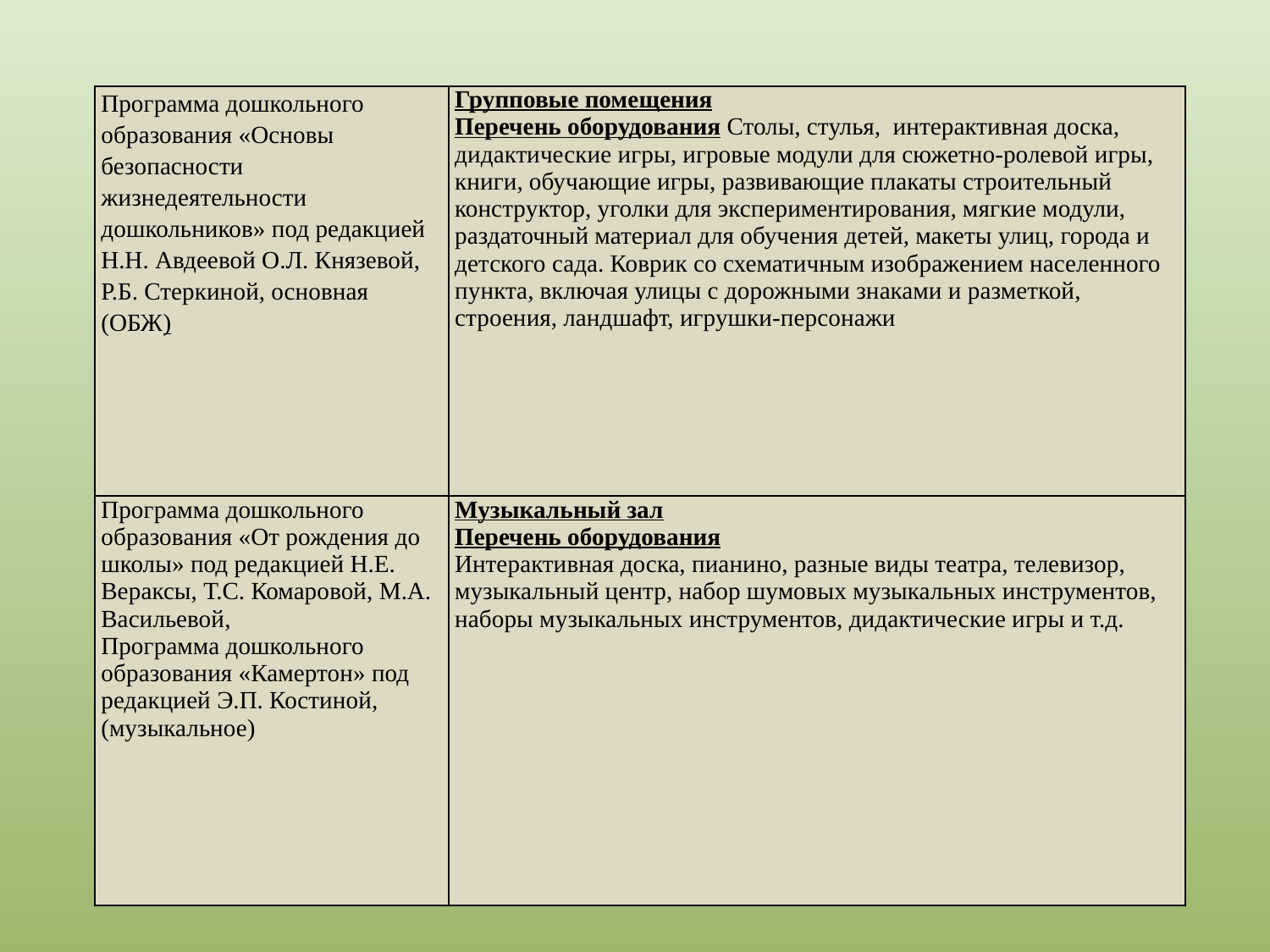

| Программа дошкольного образования «Основы безопасности жизнедеятельности дошкольников» под редакцией Н.Н. Авдеевой О.Л. Князевой, Р.Б. Стеркиной, основная (ОБЖ) | Групповые помещения Перечень оборудования Столы, стулья, интерактивная доска, дидактические игры, игровые модули для сюжетно-ролевой игры, книги, обучающие игры, развивающие плакаты строительный конструктор, уголки для экспериментирования, мягкие модули, раздаточный материал для обучения детей, макеты улиц, города и детского сада. Коврик со схематичным изображением населенного пункта, включая улицы с дорожными знаками и разметкой, строения, ландшафт, игрушки-персонажи |
| --- | --- |
| Программа дошкольного образования «От рождения до школы» под редакцией Н.Е. Вераксы, Т.С. Комаровой, М.А. Васильевой, Программа дошкольного образования «Камертон» под редакцией Э.П. Костиной, (музыкальное) | Музыкальный зал Перечень оборудования Интерактивная доска, пианино, разные виды театра, телевизор, музыкальный центр, набор шумовых музыкальных инструментов, наборы музыкальных инструментов, дидактические игры и т.д. |